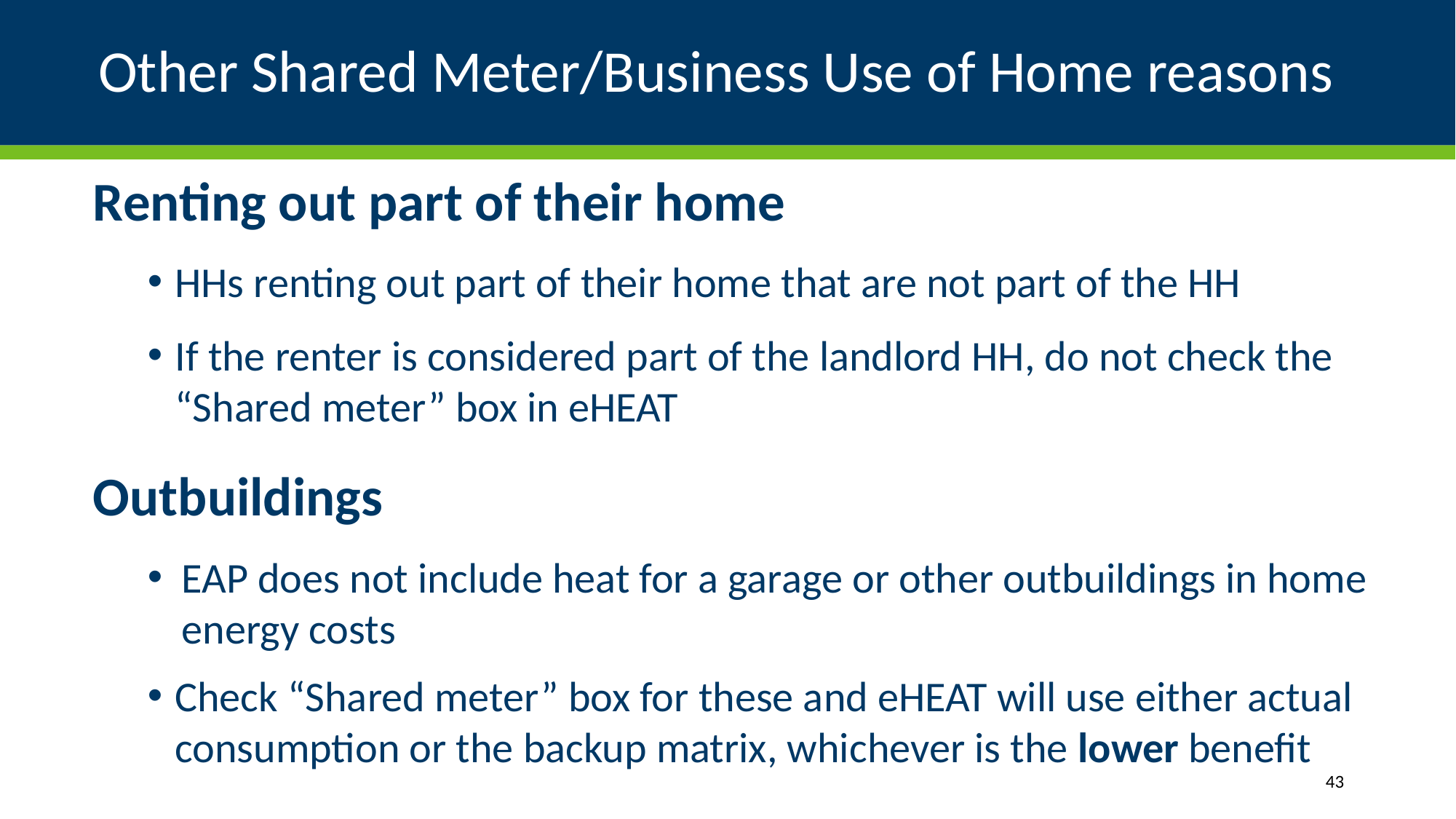

# Other Shared Meter/Business Use of Home reasons
Renting out part of their home
HHs renting out part of their home that are not part of the HH
If the renter is considered part of the landlord HH, do not check the “Shared meter” box in eHEAT
Outbuildings
EAP does not include heat for a garage or other outbuildings in home energy costs
Check “Shared meter” box for these and eHEAT will use either actual consumption or the backup matrix, whichever is the lower benefit

43